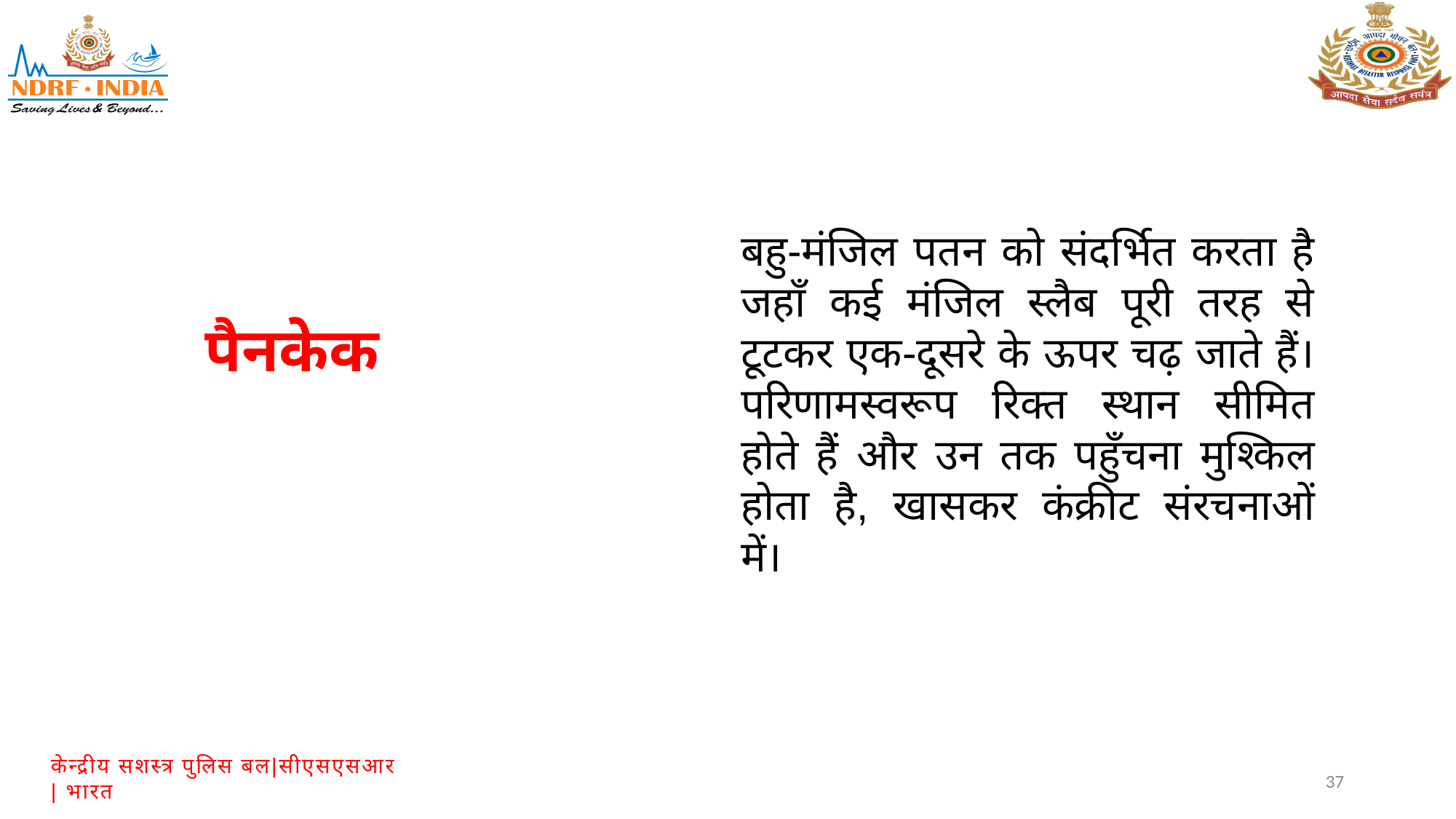

बहु-मंजिल पतन को संदर्भित करता है जहाँ कई मंजिल स्लैब पूरी तरह से टूटकर एक-दूसरे के ऊपर चढ़ जाते हैं। परिणामस्वरूप रिक्त स्थान सीमित होते हैं और उन तक पहुँचना मुश्किल होता है, खासकर कंक्रीट संरचनाओं में।
पैनकेक
37